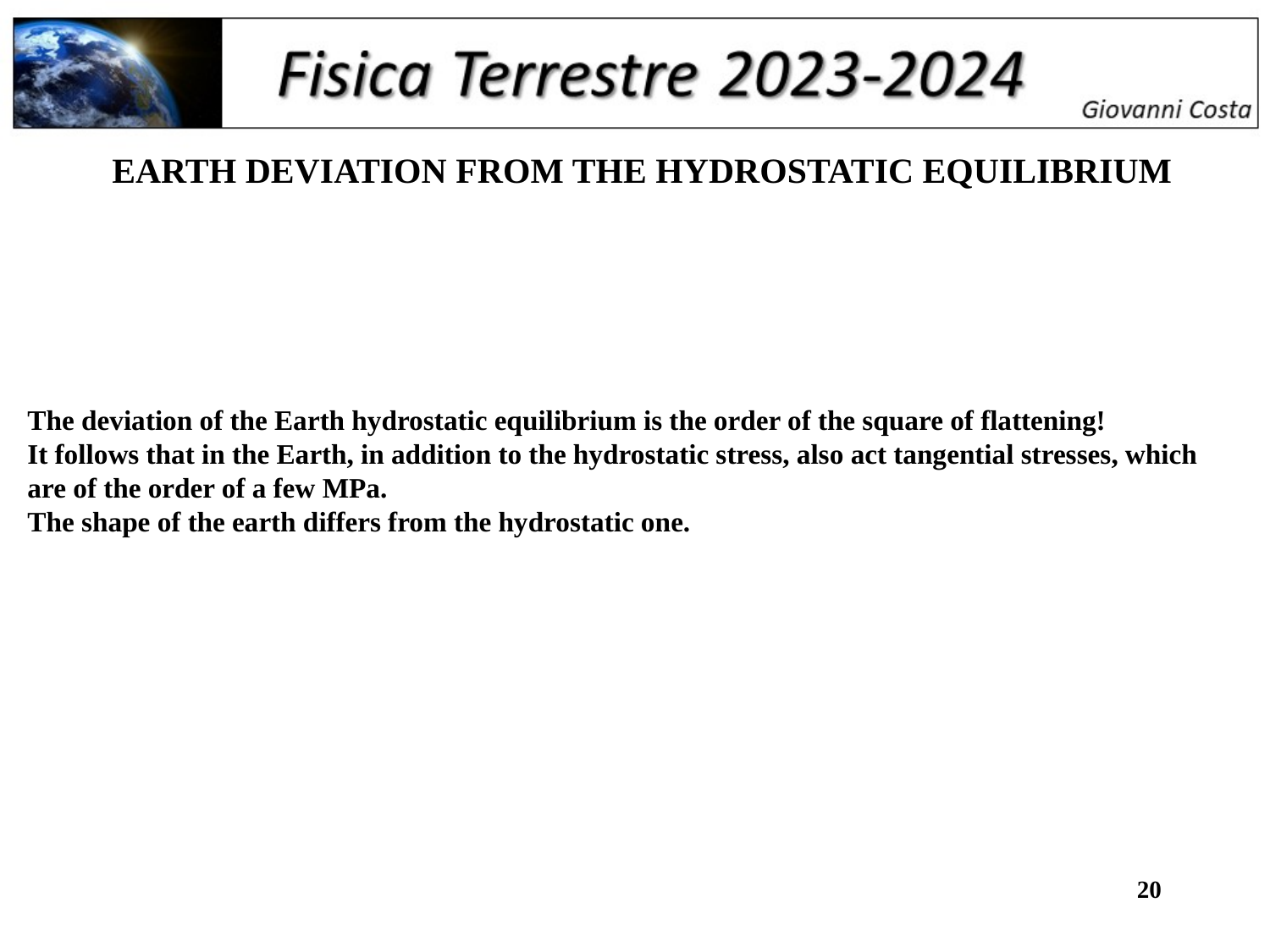

EARTH DEVIATION FROM THE HYDROSTATIC EQUILIBRIUM
The deviation of the Earth hydrostatic equilibrium is the order of the square of flattening!
It follows that in the Earth, in addition to the hydrostatic stress, also act tangential stresses, which are of the order of a few MPa.
The shape of the earth differs from the hydrostatic one.
20